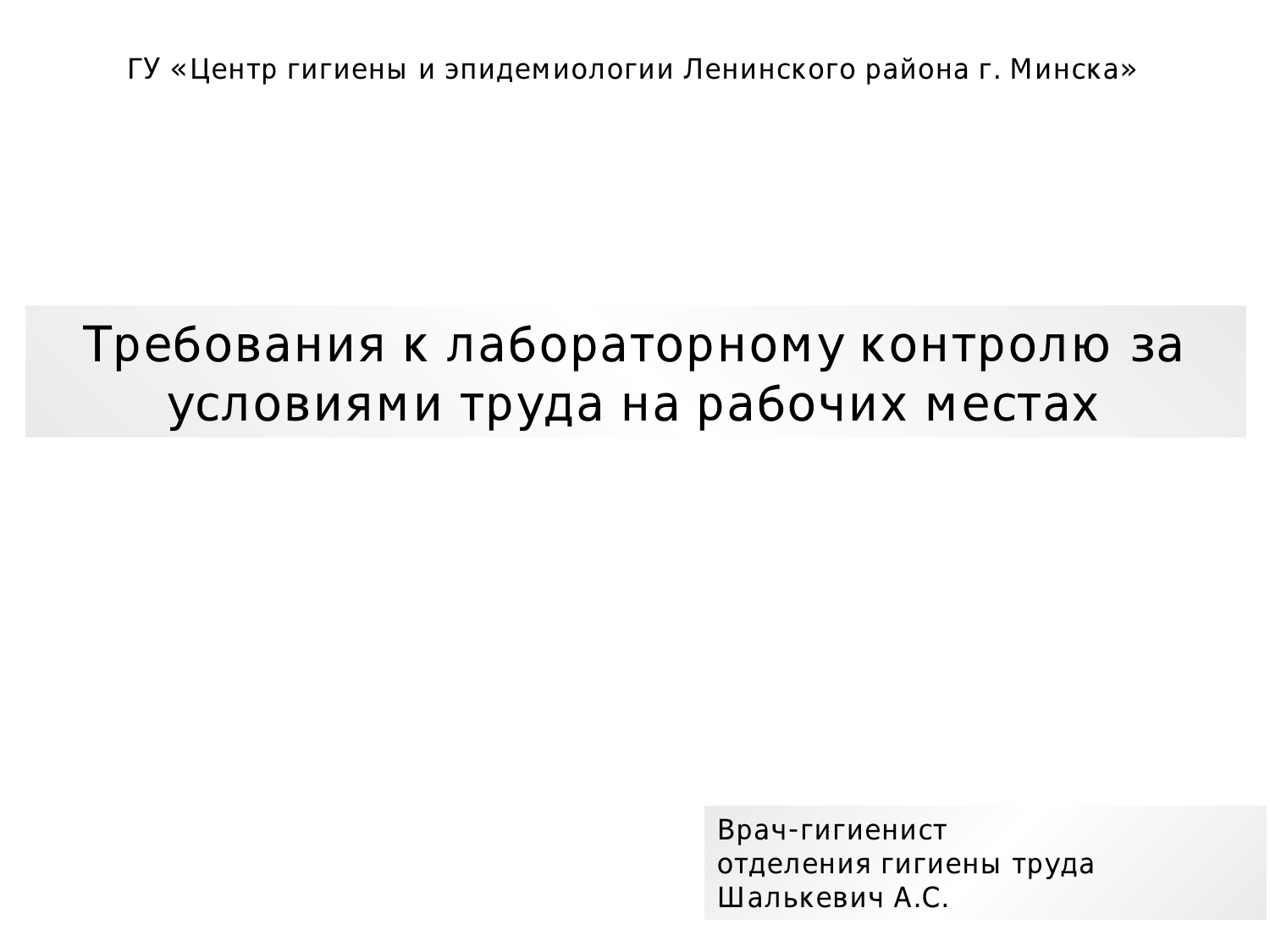

ГУ «Центр гигиены и эпидемиологии Ленинского района г. Минска»
Требования к лабораторному контролю за условиями труда на рабочих местах
Врач-гигиенист
отделения гигиены труда
Шалькевич А.С.